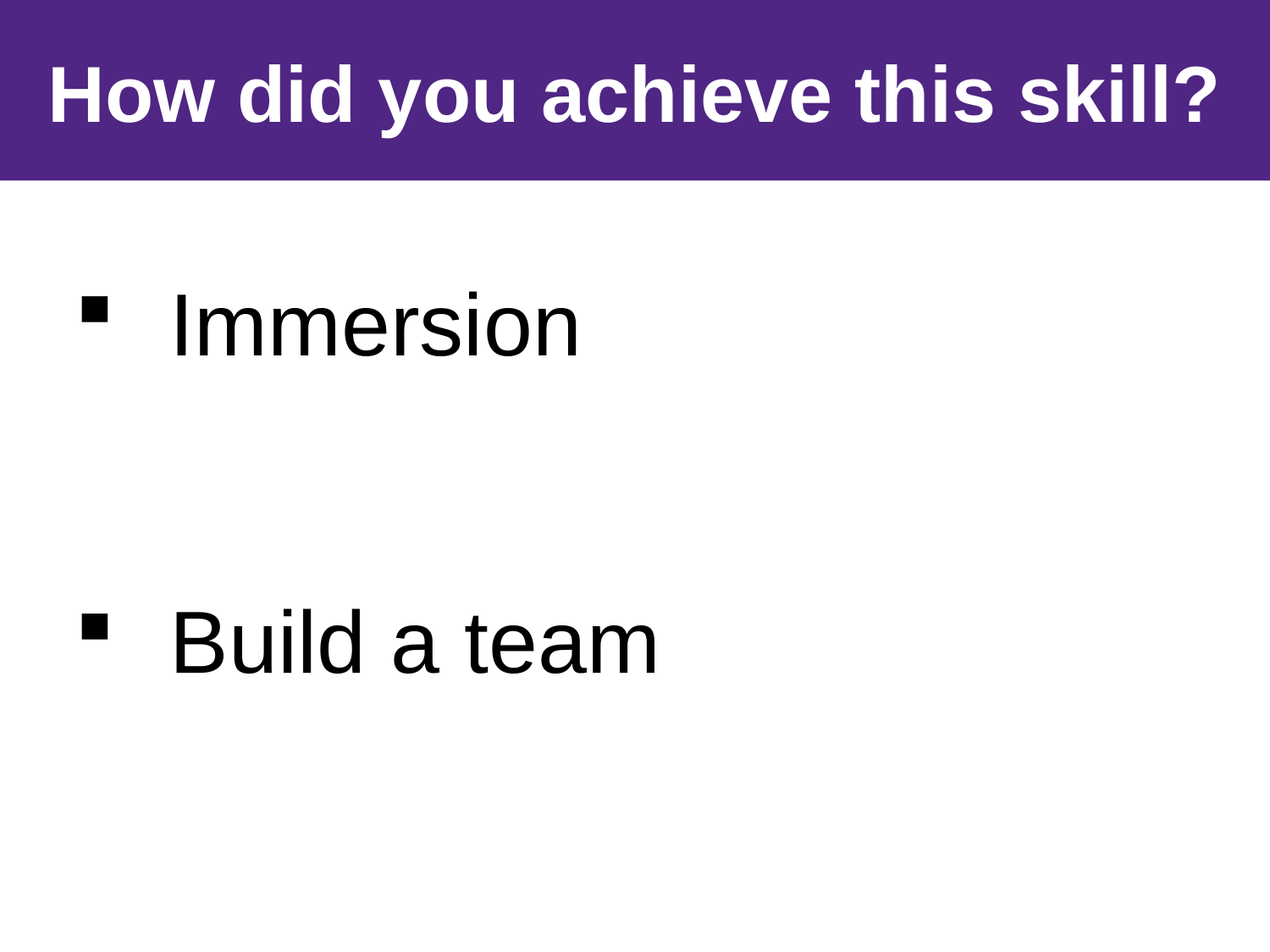

How did you achieve this skill?
Immersion

Build a team